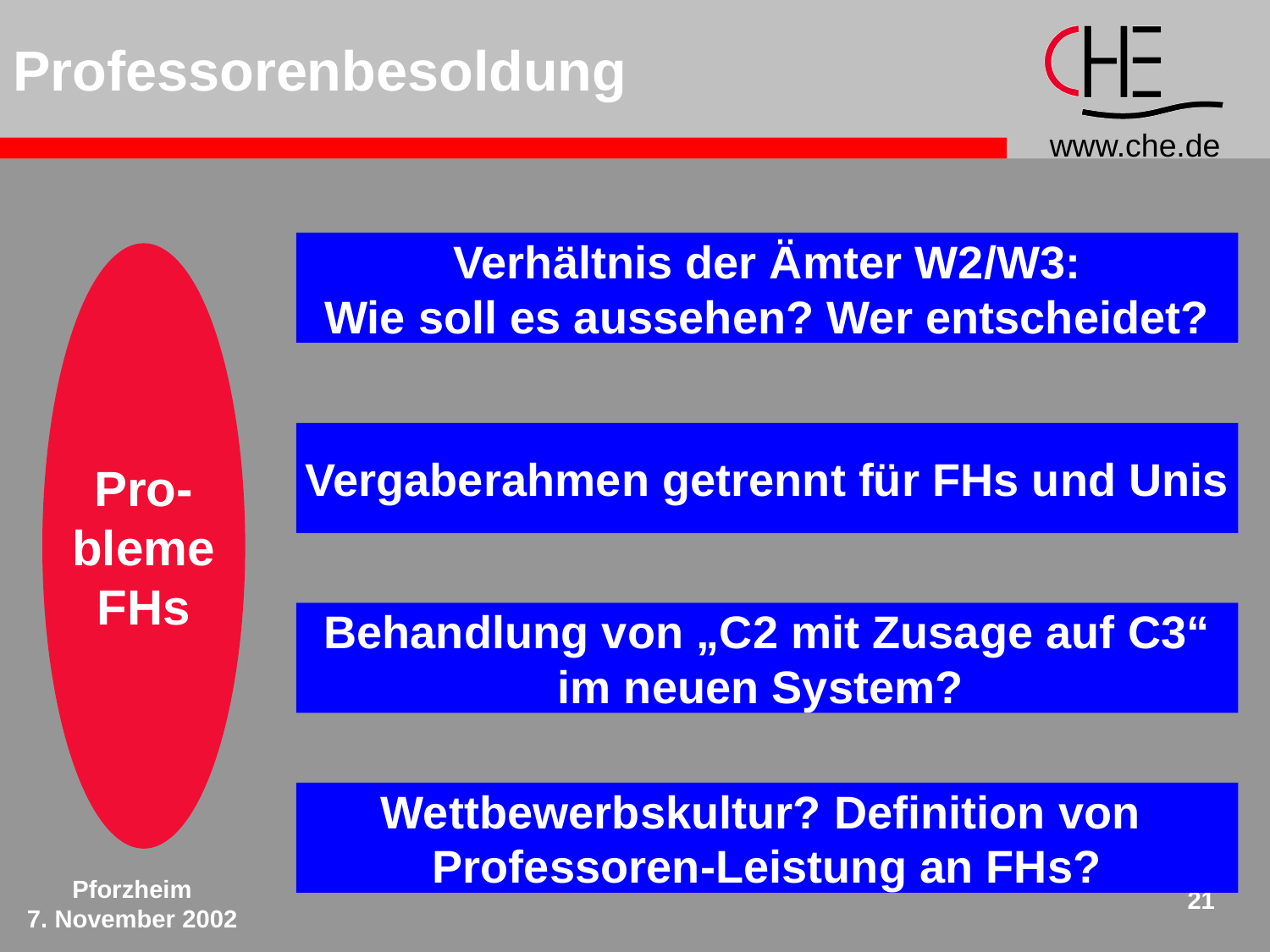

# Professorenbesoldung
Verhältnis der Ämter W2/W3:
Wie soll es aussehen? Wer entscheidet?
Pro-
bleme
FHs
Vergaberahmen getrennt für FHs und Unis
Behandlung von „C2 mit Zusage auf C3“
im neuen System?
Wettbewerbskultur? Definition von
Professoren-Leistung an FHs?
Pforzheim
7. November 2002

21